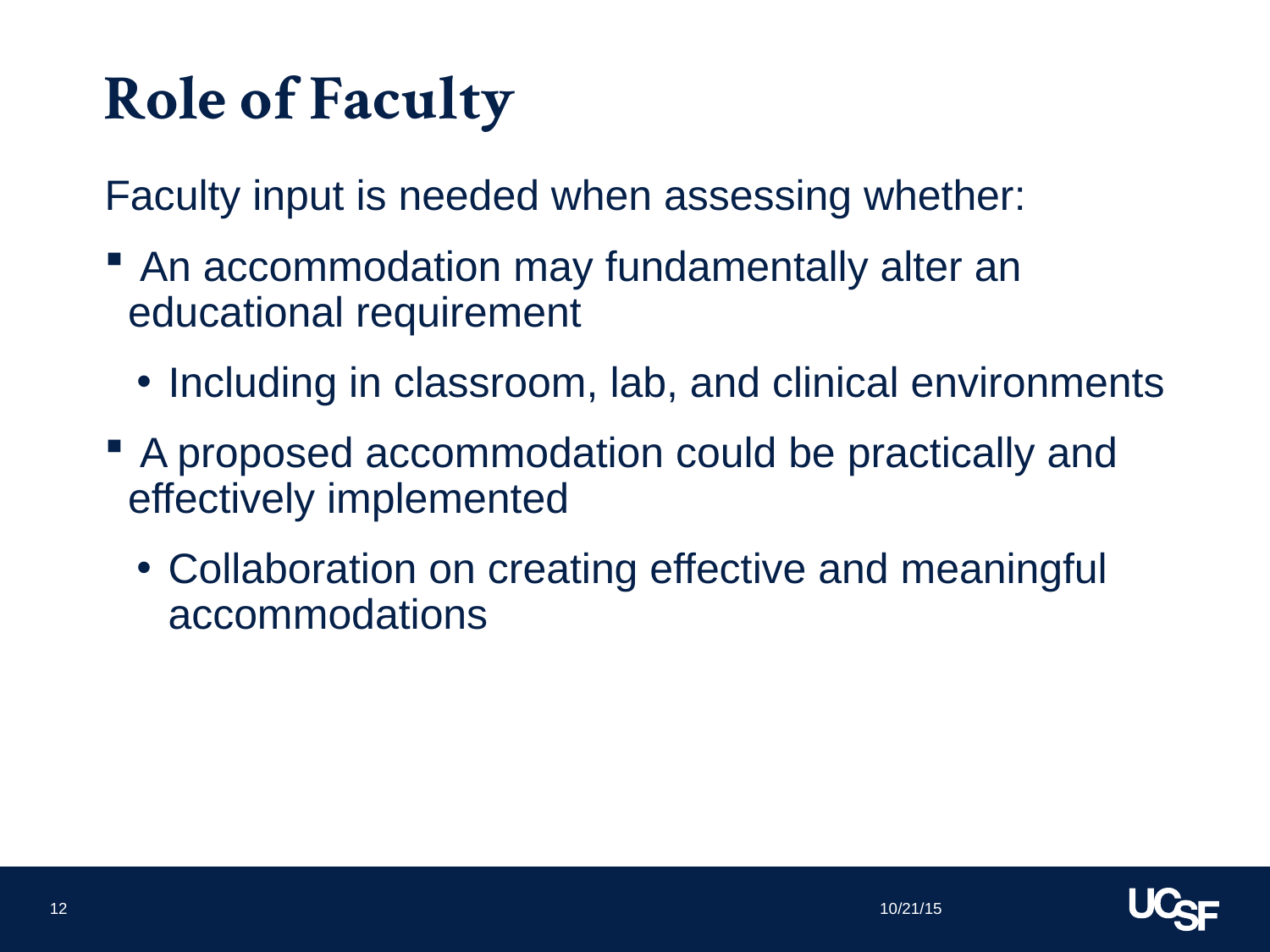

# Role of Faculty
Faculty input is needed when assessing whether:
 An accommodation may fundamentally alter an educational requirement
Including in classroom, lab, and clinical environments
 A proposed accommodation could be practically and effectively implemented
Collaboration on creating effective and meaningful accommodations
10/21/15
12